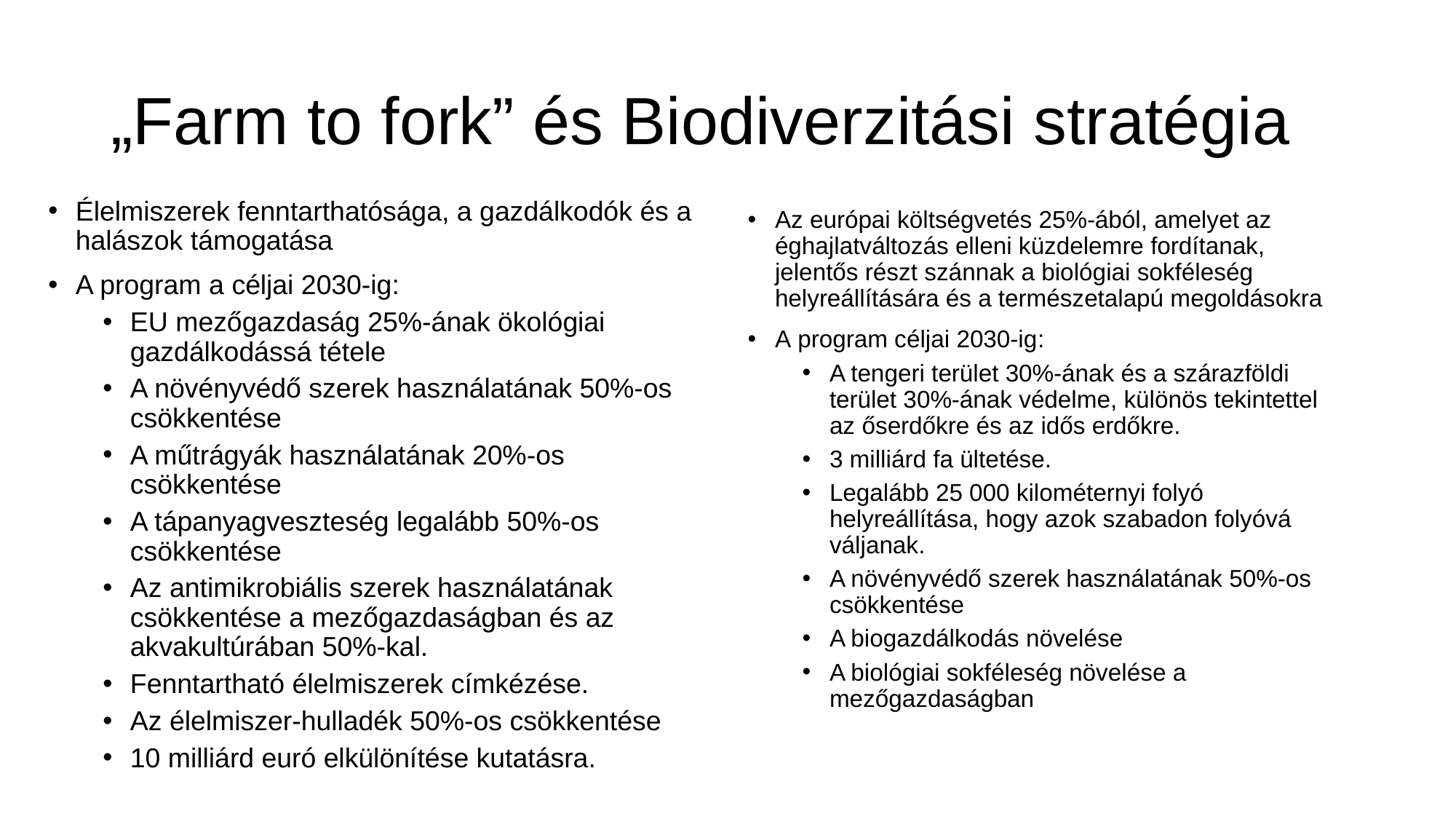

# „Farm to fork” és Biodiverzitási stratégia
Élelmiszerek fenntarthatósága, a gazdálkodók és a halászok támogatása
A program a céljai 2030-ig:
EU mezőgazdaság 25%-ának ökológiai gazdálkodássá tétele
A növényvédő szerek használatának 50%-os csökkentése
A műtrágyák használatának 20%-os csökkentése
A tápanyagveszteség legalább 50%-os csökkentése
Az antimikrobiális szerek használatának csökkentése a mezőgazdaságban és az akvakultúrában 50%-kal.
Fenntartható élelmiszerek címkézése.
Az élelmiszer-hulladék 50%-os csökkentése
10 milliárd euró elkülönítése kutatásra.
Az európai költségvetés 25%-ából, amelyet az éghajlatváltozás elleni küzdelemre fordítanak, jelentős részt szánnak a biológiai sokféleség helyreállítására és a természetalapú megoldásokra
A program céljai 2030-ig:
A tengeri terület 30%-ának és a szárazföldi terület 30%-ának védelme, különös tekintettel az őserdőkre és az idős erdőkre.
3 milliárd fa ültetése.
Legalább 25 000 kilométernyi folyó helyreállítása, hogy azok szabadon folyóvá váljanak.
A növényvédő szerek használatának 50%-os csökkentése
A biogazdálkodás növelése
A biológiai sokféleség növelése a mezőgazdaságban